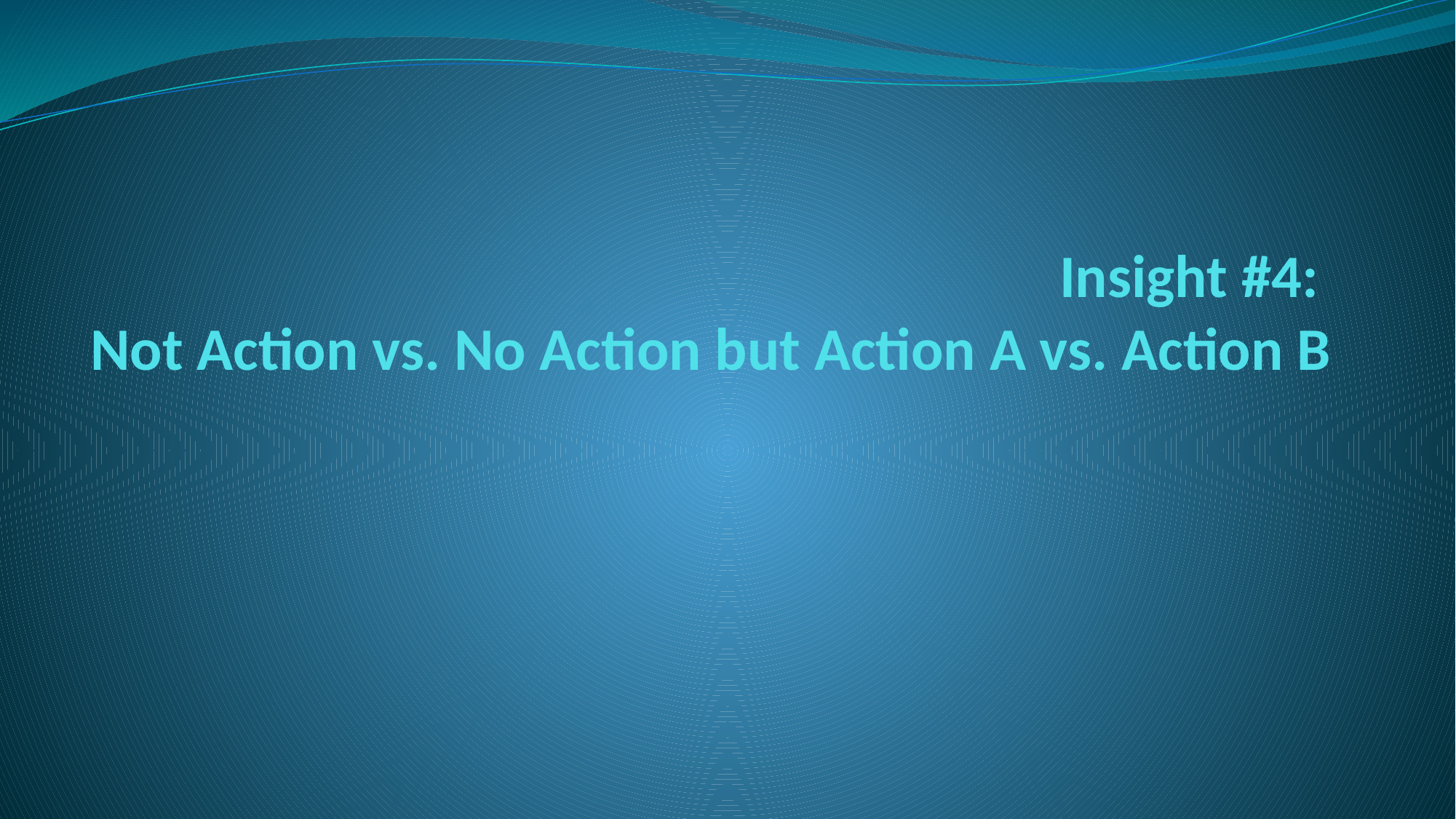

# Insight #4: Not Action vs. No Action but Action A vs. Action B